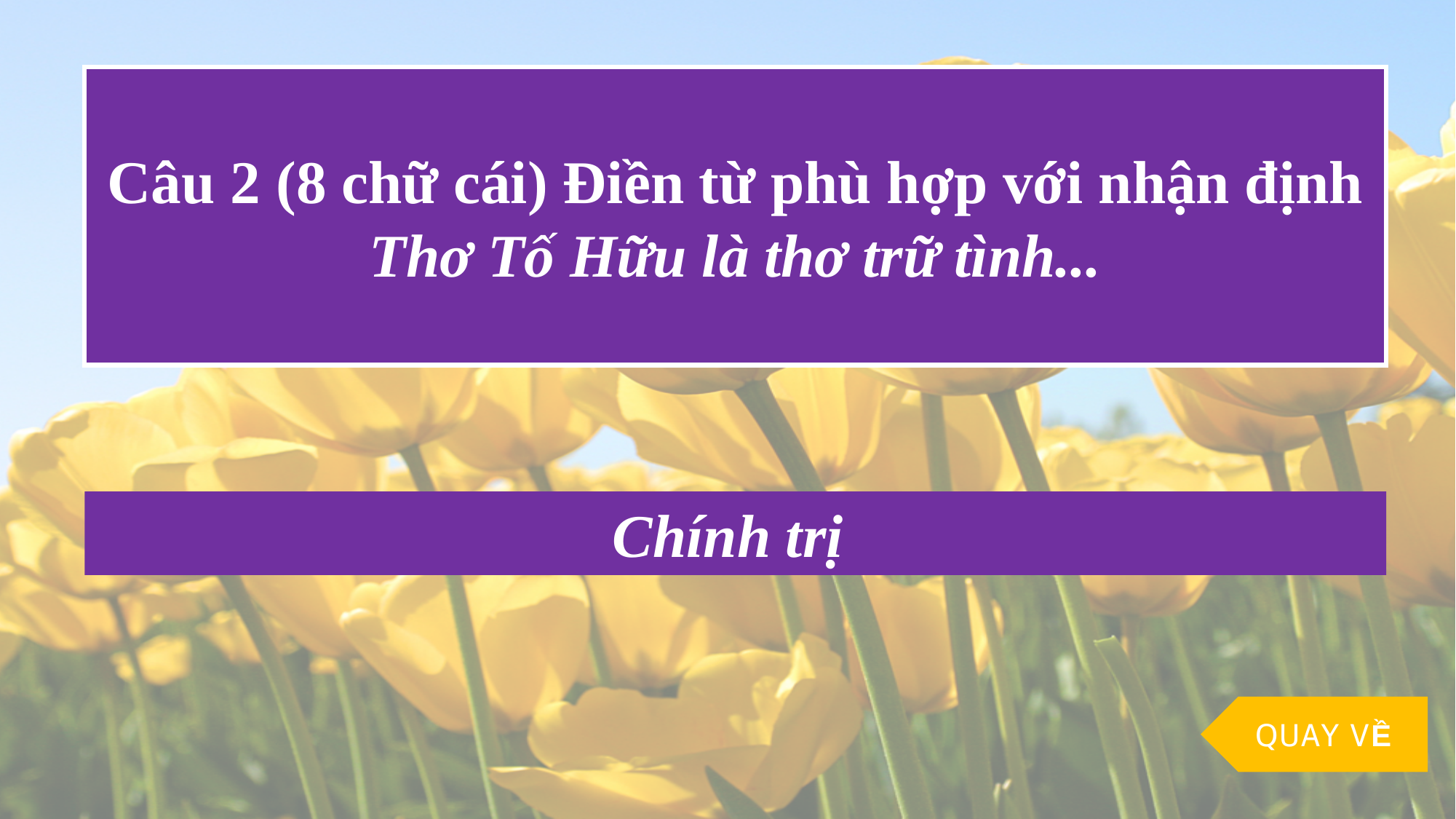

Câu 2 (8 chữ cái) Điền từ phù hợp với nhận định
Thơ Tố Hữu là thơ trữ tình...
Chính trị
QUAY VỀ